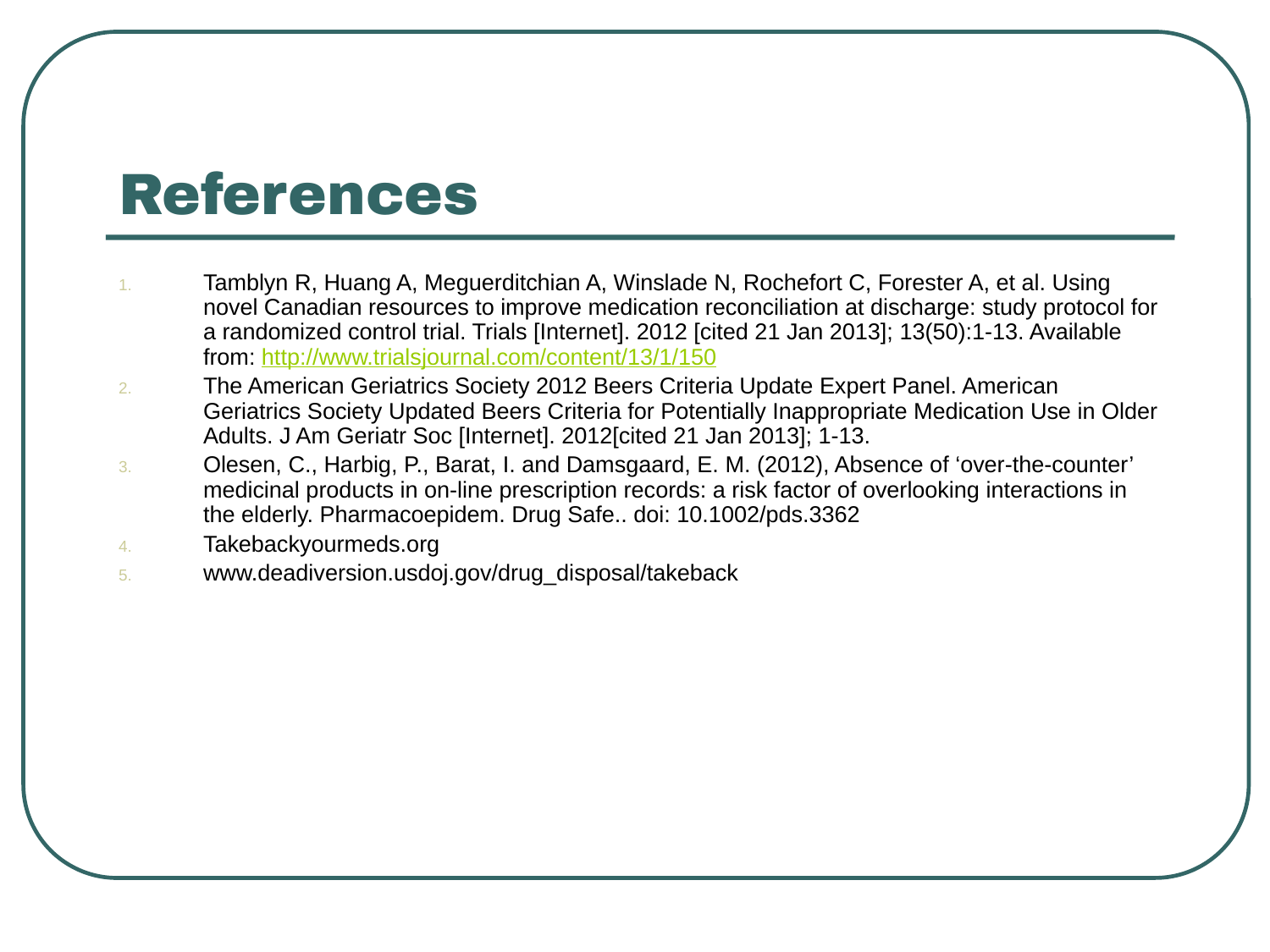

# References
Tamblyn R, Huang A, Meguerditchian A, Winslade N, Rochefort C, Forester A, et al. Using novel Canadian resources to improve medication reconciliation at discharge: study protocol for a randomized control trial. Trials [Internet]. 2012 [cited 21 Jan 2013]; 13(50):1-13. Available from: http://www.trialsjournal.com/content/13/1/150
The American Geriatrics Society 2012 Beers Criteria Update Expert Panel. American Geriatrics Society Updated Beers Criteria for Potentially Inappropriate Medication Use in Older Adults. J Am Geriatr Soc [Internet]. 2012[cited 21 Jan 2013]; 1-13.
Olesen, C., Harbig, P., Barat, I. and Damsgaard, E. M. (2012), Absence of ‘over-the-counter’ medicinal products in on-line prescription records: a risk factor of overlooking interactions in the elderly. Pharmacoepidem. Drug Safe.. doi: 10.1002/pds.3362
Takebackyourmeds.org
www.deadiversion.usdoj.gov/drug_disposal/takeback